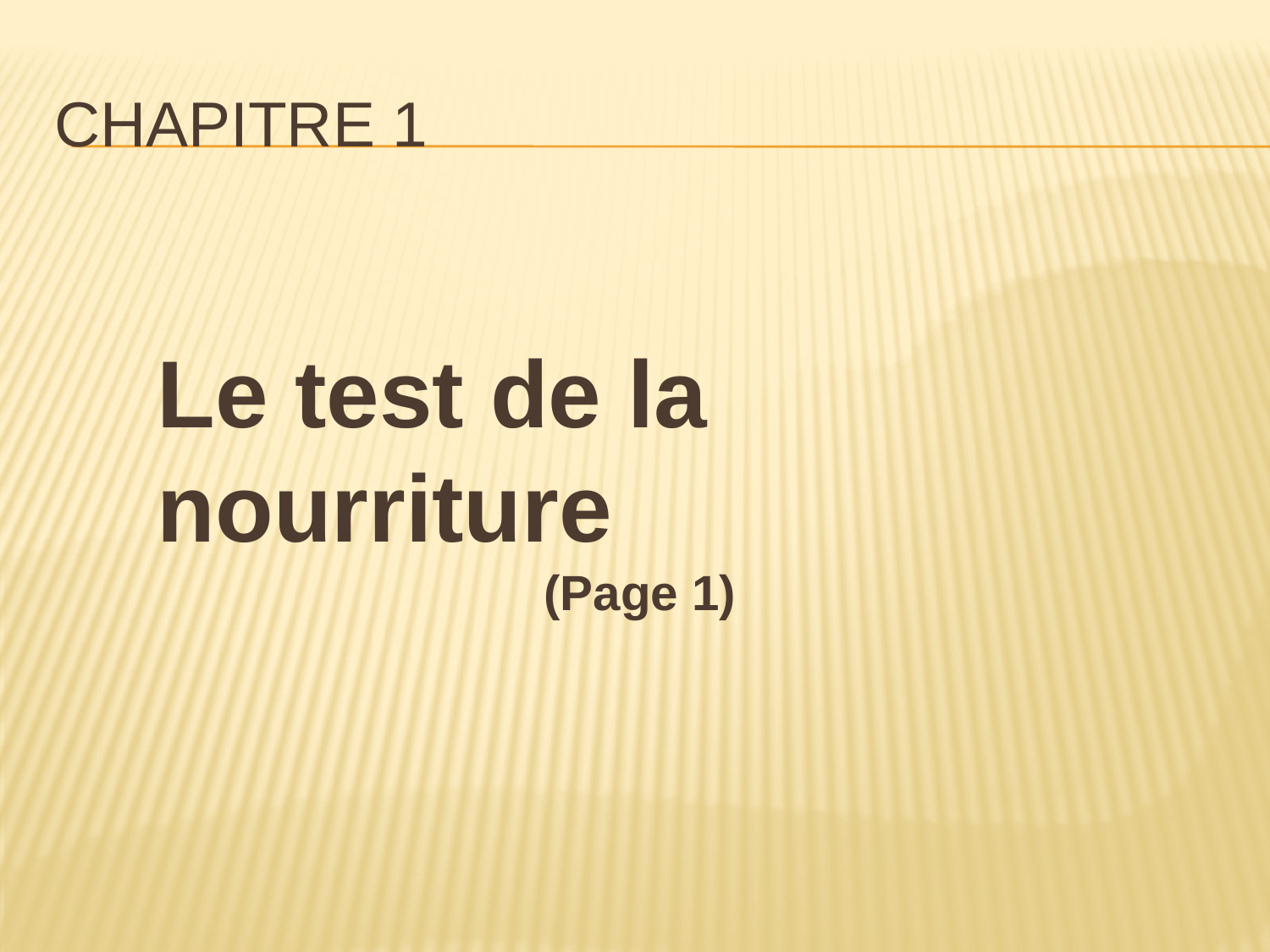

# Chapitre 1
Le test de la nourriture
(Page 1)